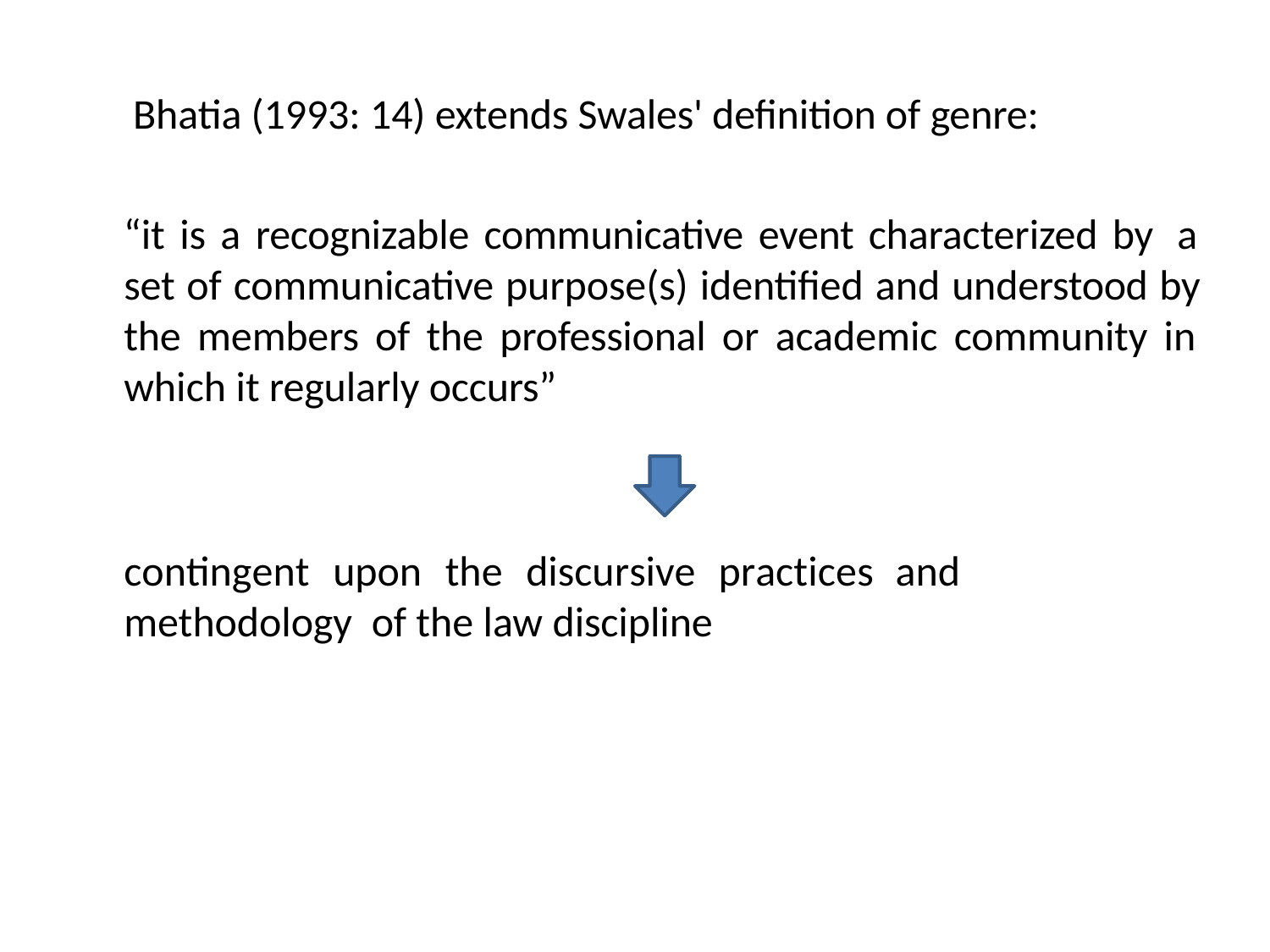

Bhatia (1993: 14) extends Swales' definition of genre:

“it is a recognizable communicative event characterized by a  set of communicative purpose(s) identified and understood by  the members of the professional or academic community in  which it regularly occurs”

contingent	upon	the	discursive	practices	and	methodology  of the law discipline